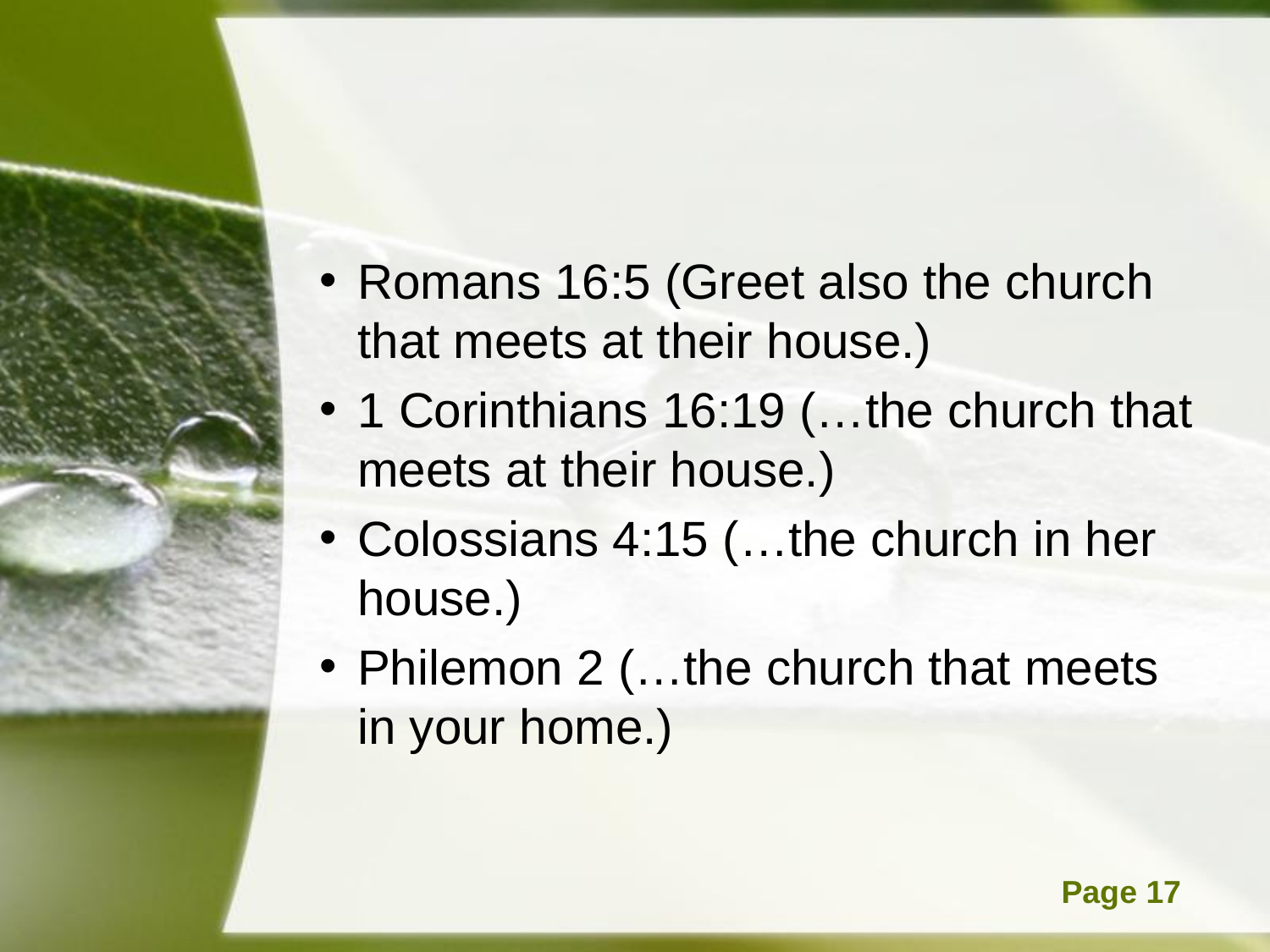

#
Romans 16:5 (Greet also the church that meets at their house.)
1 Corinthians 16:19 (…the church that meets at their house.)
Colossians 4:15 (…the church in her house.)
Philemon 2 (…the church that meets in your home.)